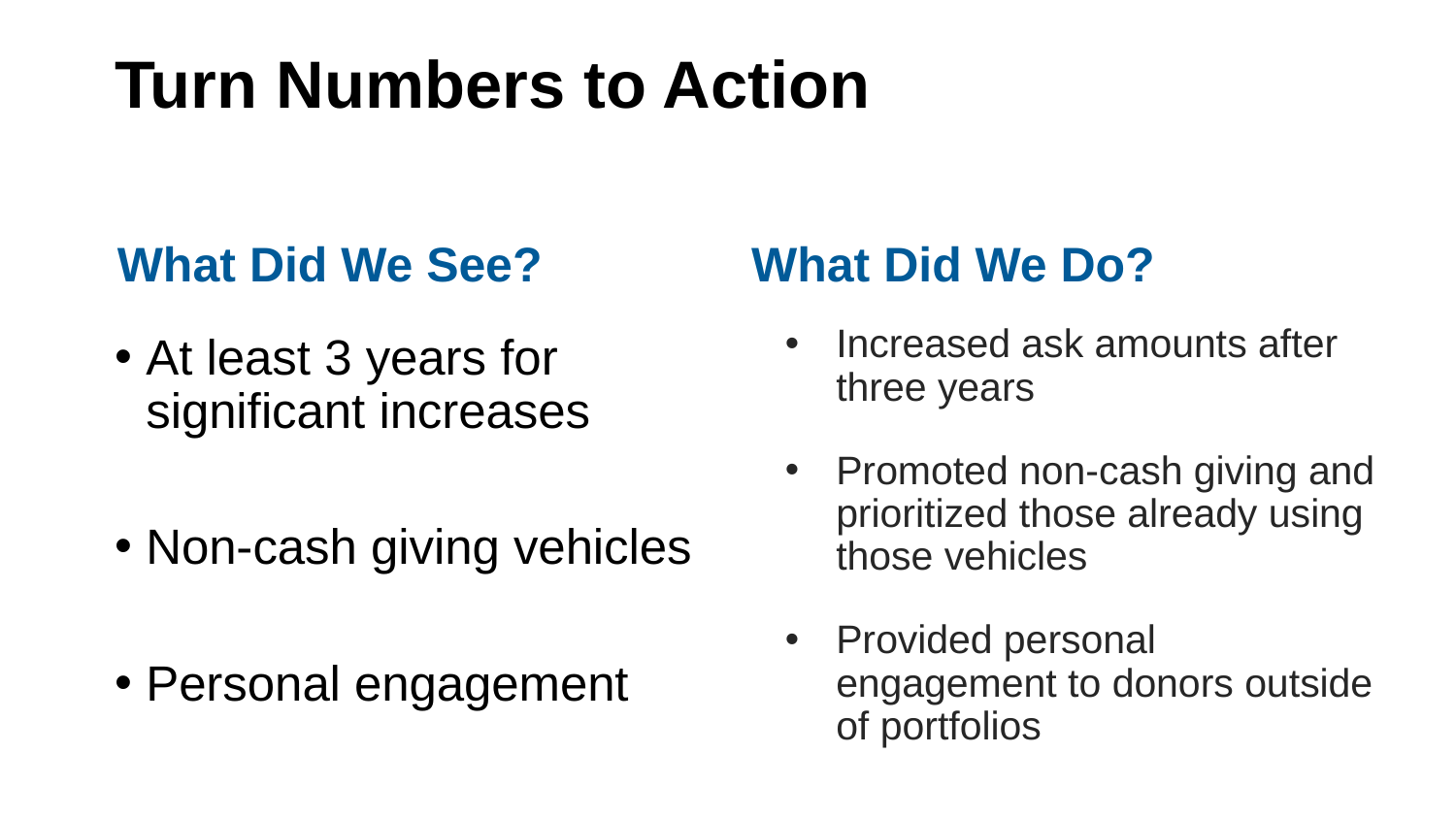

# Turn Numbers to Action
What Did We See?
What Did We Do?
Increased ask amounts after three years
Promoted non-cash giving and prioritized those already using those vehicles
Provided personal engagement to donors outside of portfolios

At least 3 years for significant increases

Non-cash giving vehicles

Personal engagement